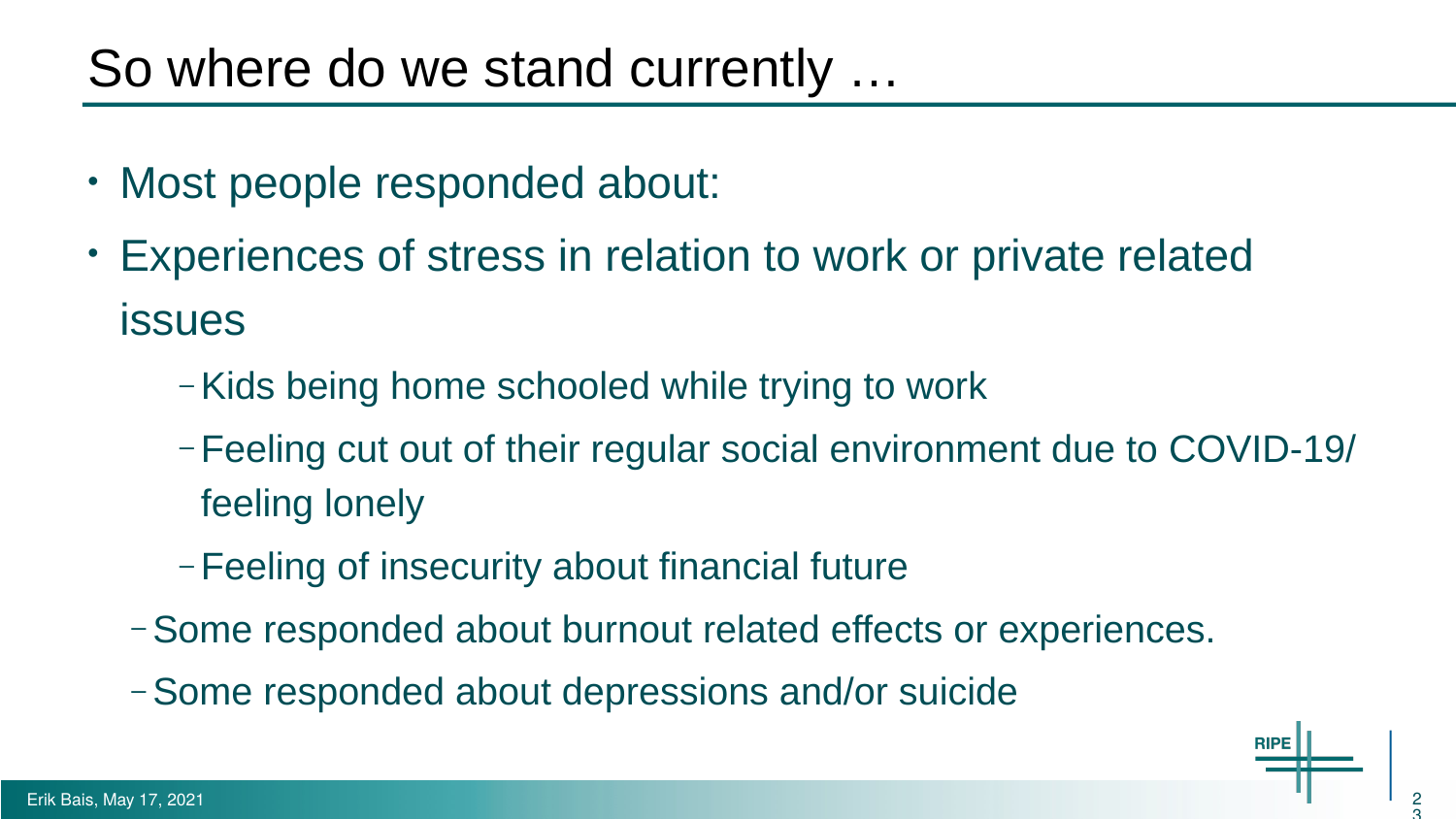

# So where do we stand currently …
Most people responded about:
Experiences of stress in relation to work or private related issues
Kids being home schooled while trying to work
Feeling cut out of their regular social environment due to COVID-19/ feeling lonely
Feeling of insecurity about financial future
Some responded about burnout related effects or experiences.
Some responded about depressions and/or suicide

23